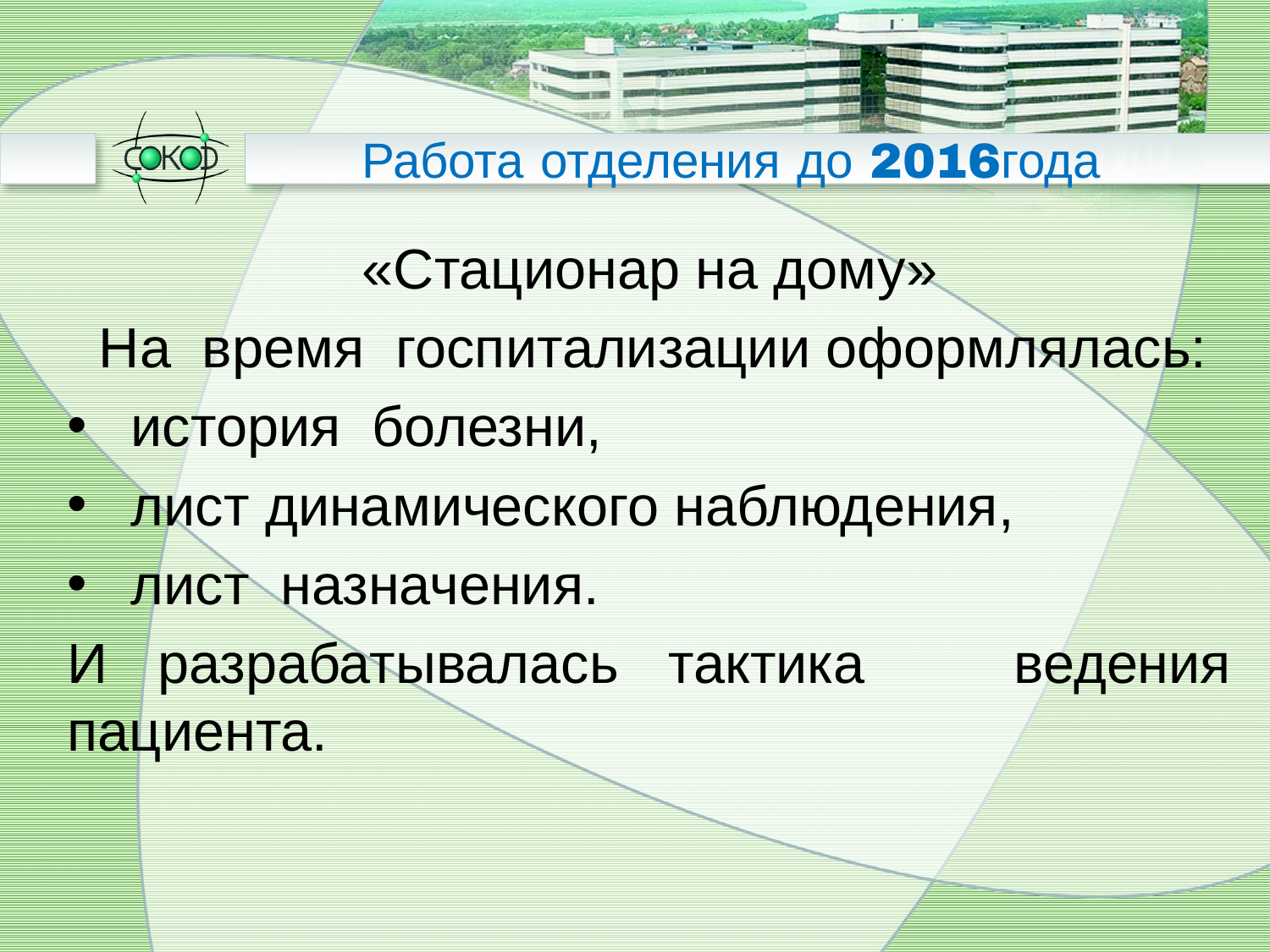

# Работа отделения до 2016года
«Стационар на дому»
  На  время  госпитализации оформлялась:
история  болезни,
лист динамического наблюдения,
лист  назначения.
И разрабатывалась тактика   ведения пациента.